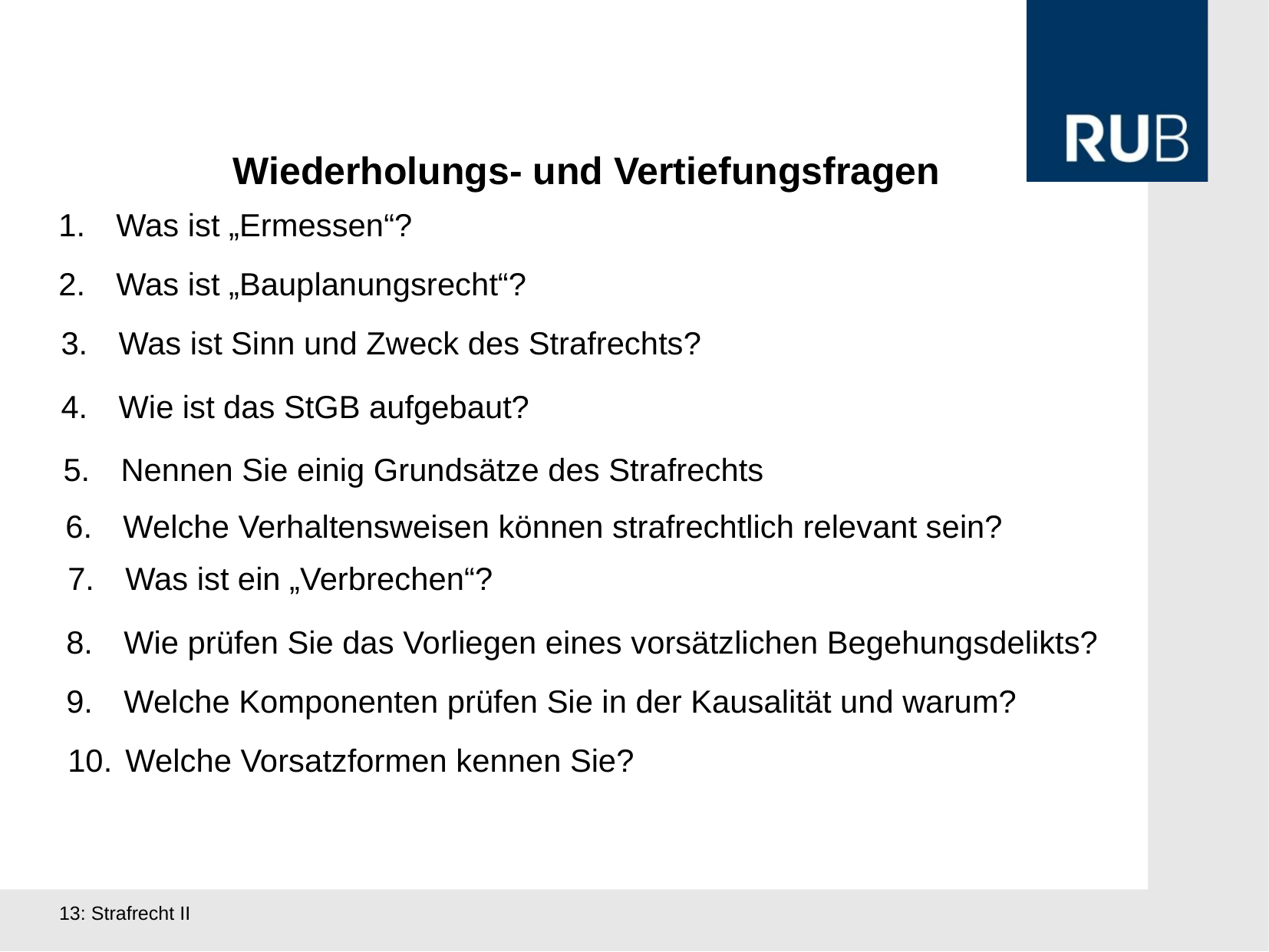

Wiederholungs- und Vertiefungsfragen
Was ist „Ermessen“?
Was ist „Bauplanungsrecht“?
Was ist Sinn und Zweck des Strafrechts?
Wie ist das StGB aufgebaut?
Nennen Sie einig Grundsätze des Strafrechts
Welche Verhaltensweisen können strafrechtlich relevant sein?
Was ist ein „Verbrechen“?
Wie prüfen Sie das Vorliegen eines vorsätzlichen Begehungsdelikts?
Welche Komponenten prüfen Sie in der Kausalität und warum?
Welche Vorsatzformen kennen Sie?
13: Strafrecht II